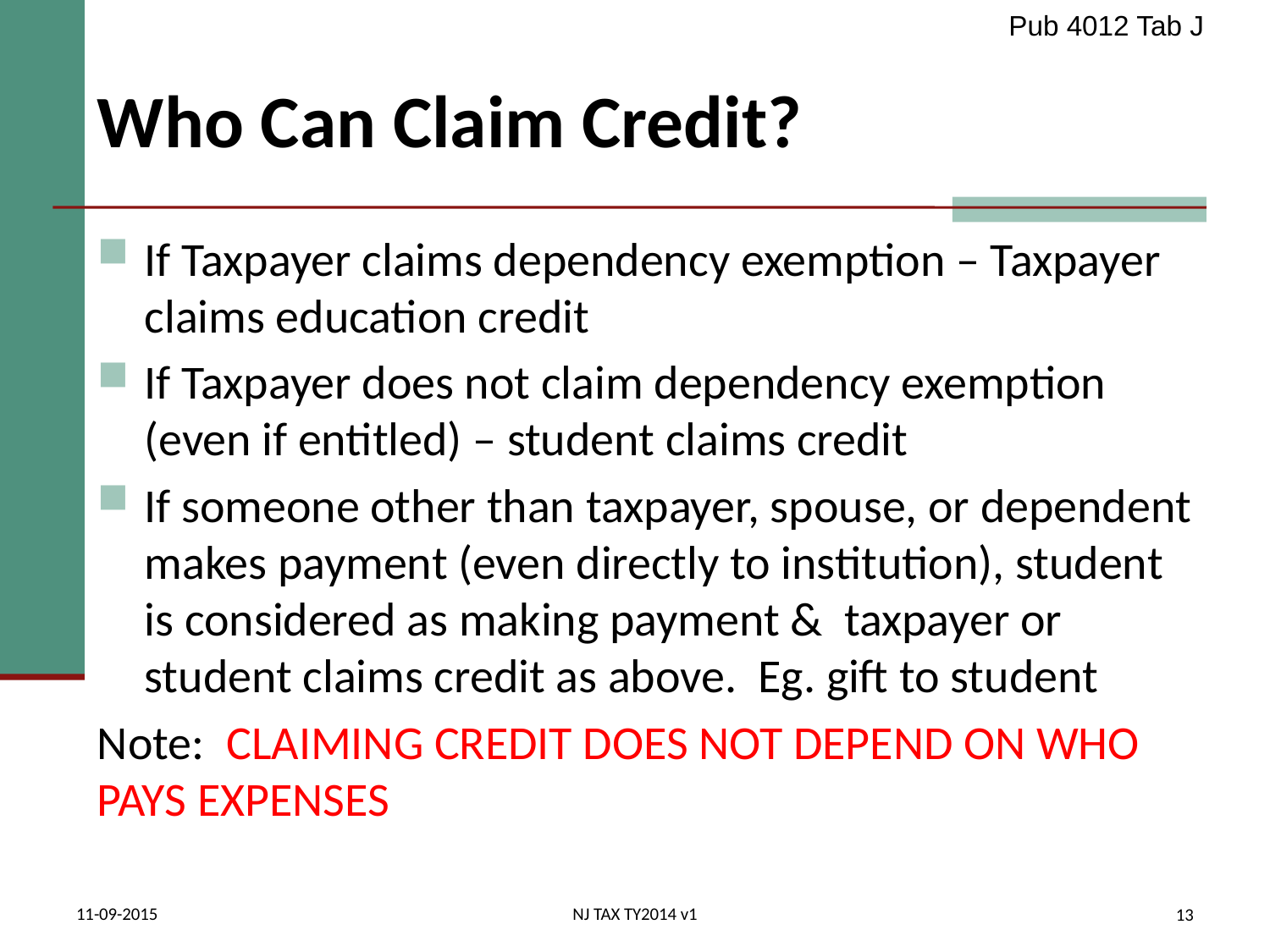

Pub 4012 Tab J
# Who Can Claim Credit?
If Taxpayer claims dependency exemption – Taxpayer claims education credit
If Taxpayer does not claim dependency exemption (even if entitled) – student claims credit
If someone other than taxpayer, spouse, or dependent makes payment (even directly to institution), student is considered as making payment &  taxpayer or student claims credit as above.  Eg. gift to student
Note:  CLAIMING CREDIT DOES NOT DEPEND ON WHO PAYS EXPENSES
11-09-2015
NJ TAX TY2014 v1
13